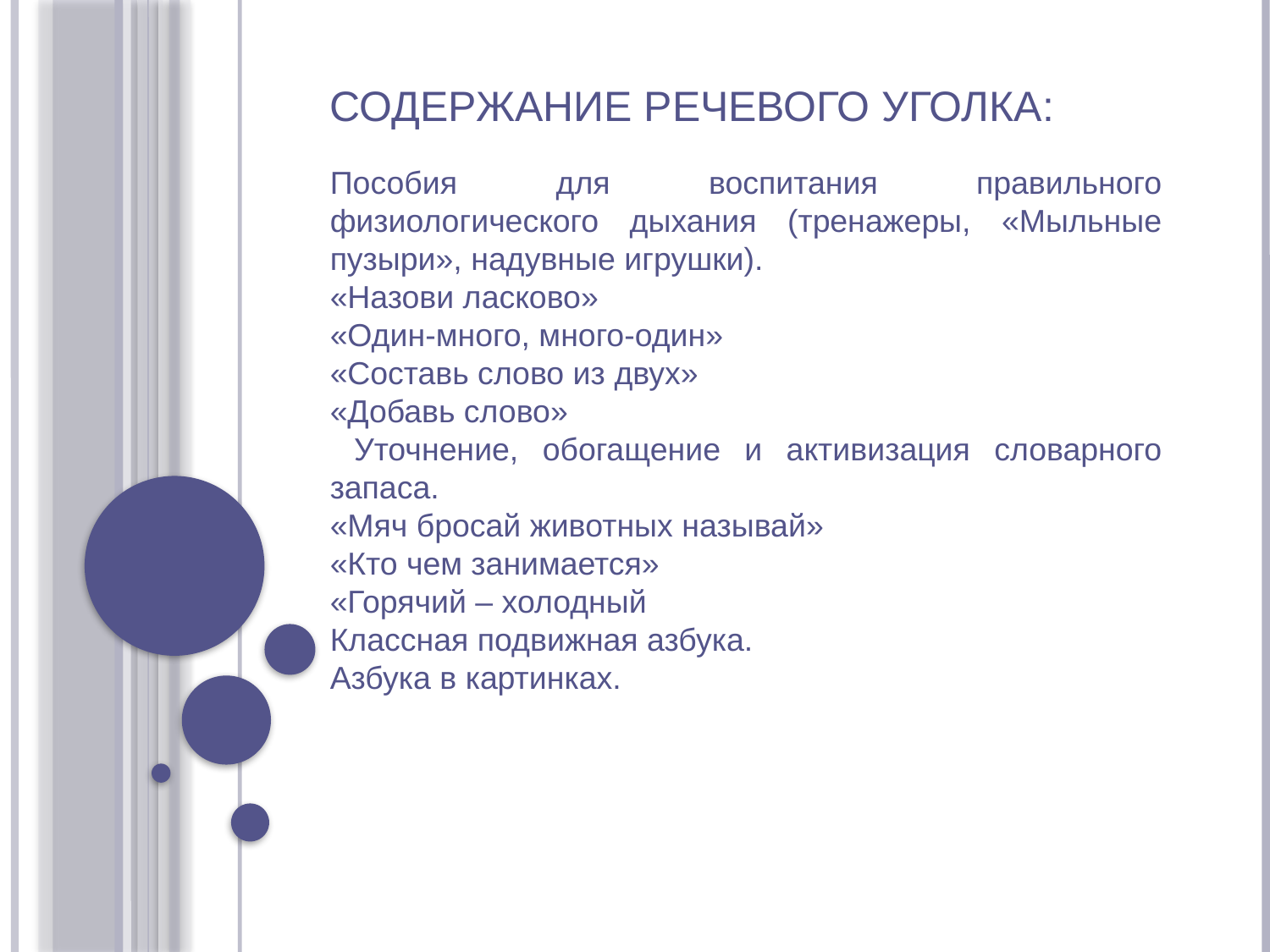

# Содержание речевого уголка:
Пособия для воспитания правильного физиологического дыхания (тренажеры, «Мыльные пузыри», надувные игрушки).
«Назови ласково»
«Один-много, много-один»
«Составь слово из двух»
«Добавь слово»
 Уточнение, обогащение и активизация словарного запаса.
«Мяч бросай животных называй»
«Кто чем занимается»
«Горячий – холодный
Классная подвижная азбука.
Азбука в картинках.